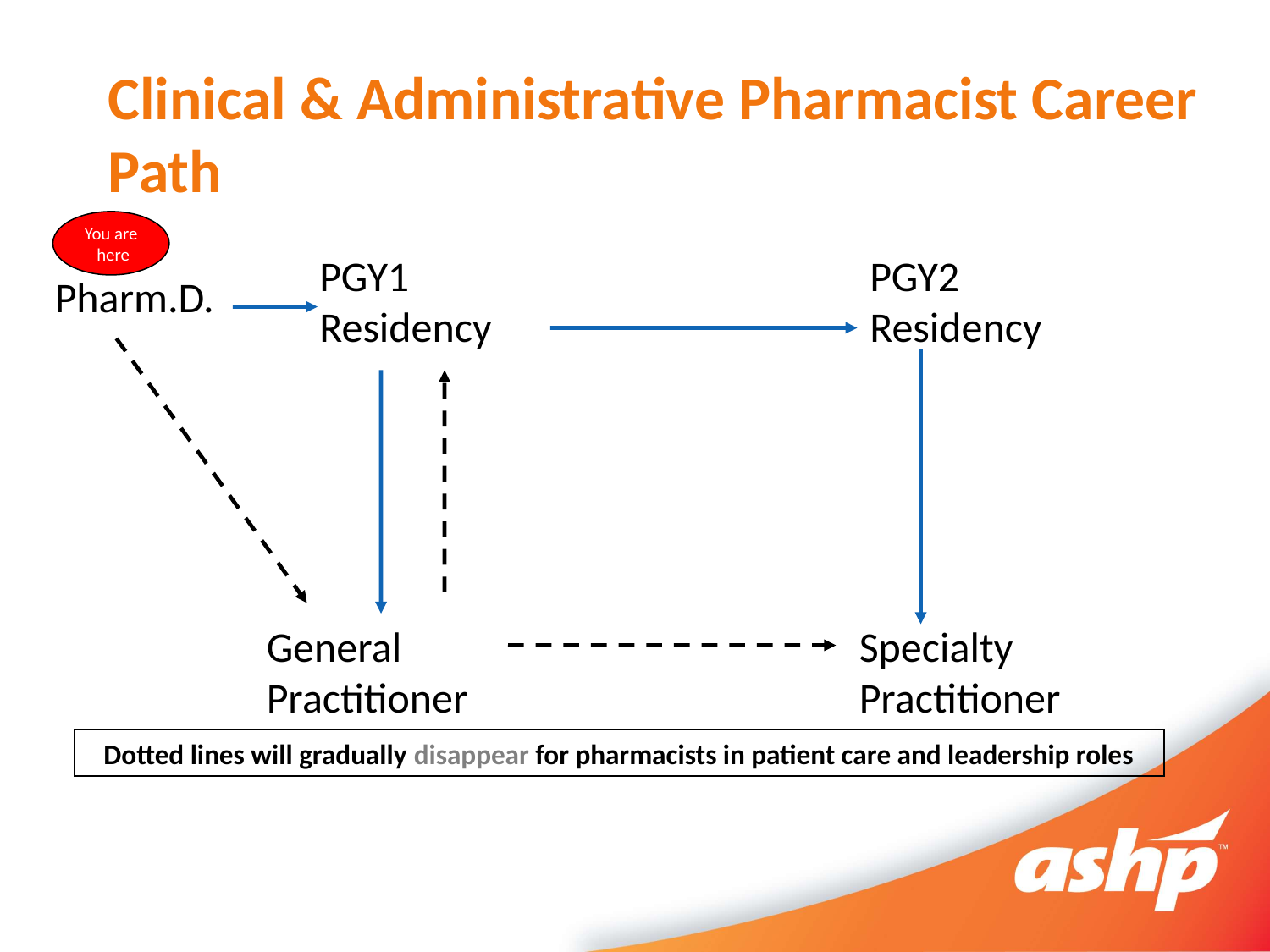

# Clinical & Administrative Pharmacist Career Path
You are
 here
PGY1
Residency
PGY2 Residency
Pharm.D.

General Practitioner
Specialty Practitioner

Dotted lines will gradually disappear for pharmacists in patient care and leadership roles